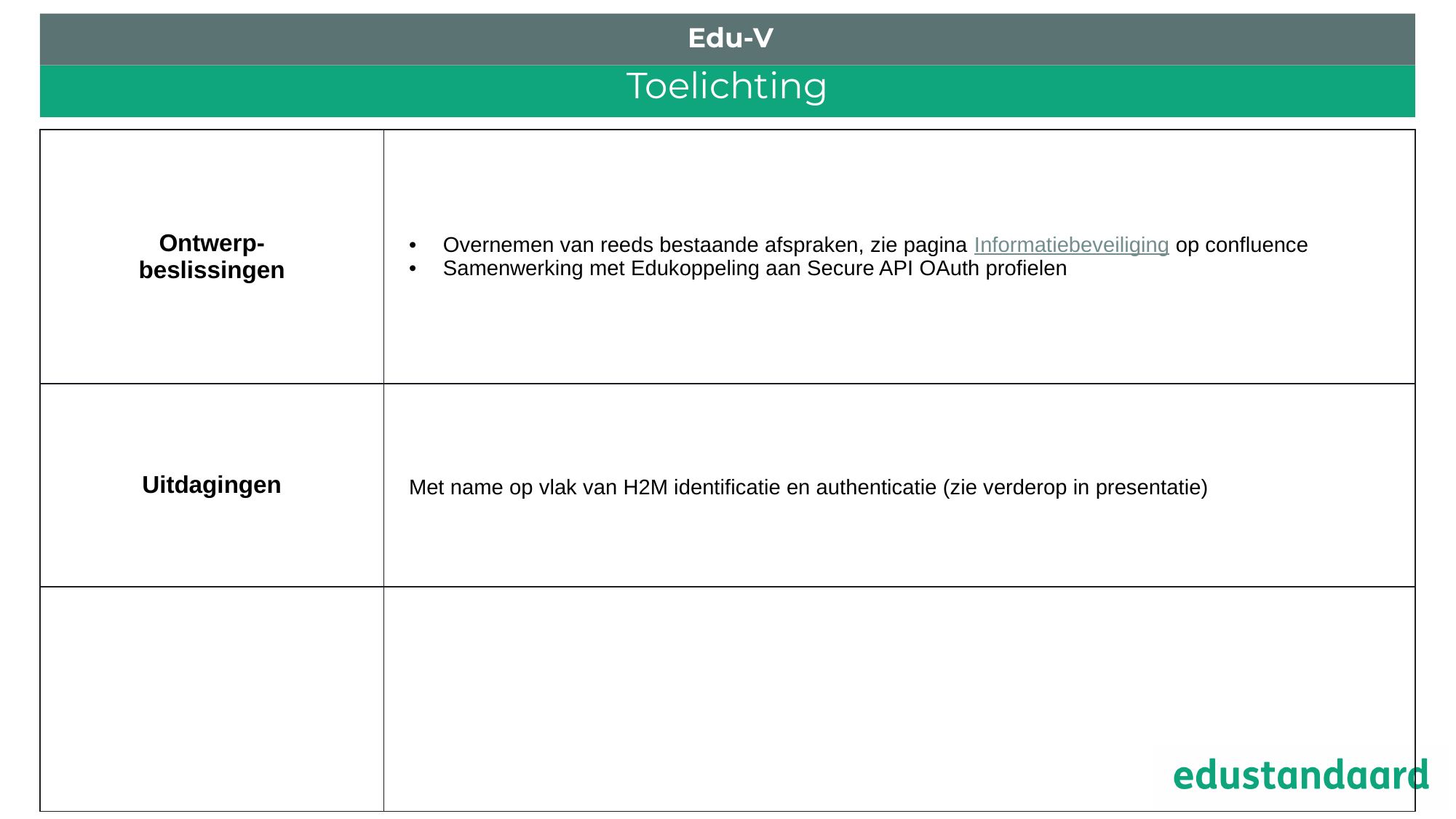

Edu-V
# Toelichting
| Ontwerp- beslissingen | Overnemen van reeds bestaande afspraken, zie pagina Informatiebeveiliging op confluence Samenwerking met Edukoppeling aan Secure API OAuth profielen |
| --- | --- |
| Uitdagingen | Met name op vlak van H2M identificatie en authenticatie (zie verderop in presentatie) |
|  |  |